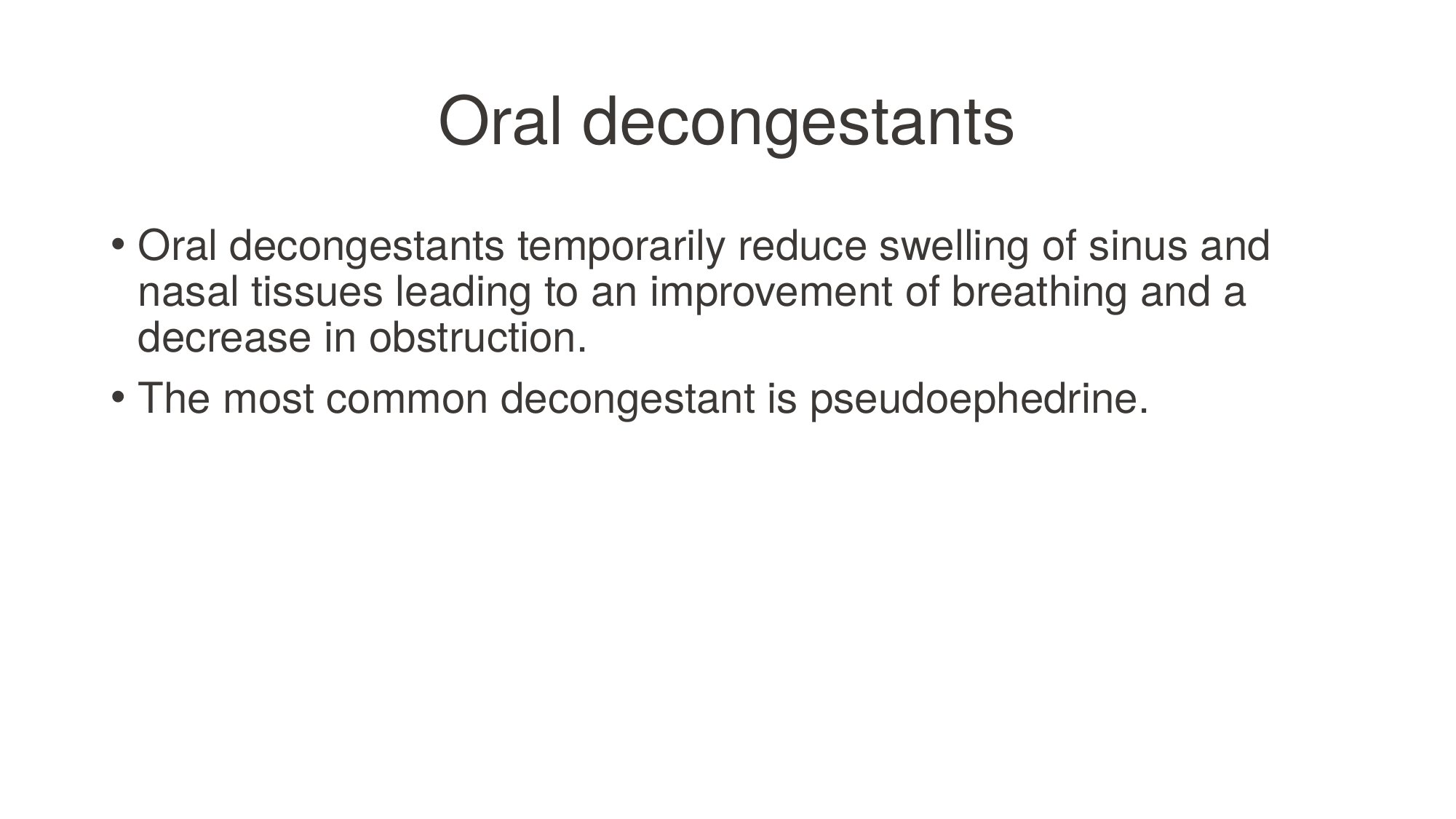

# Oral decongestants
Oral decongestants temporarily reduce swelling of sinus and nasal tissues leading to an improvement of breathing and a decrease in obstruction.
The most common decongestant is pseudoephedrine.